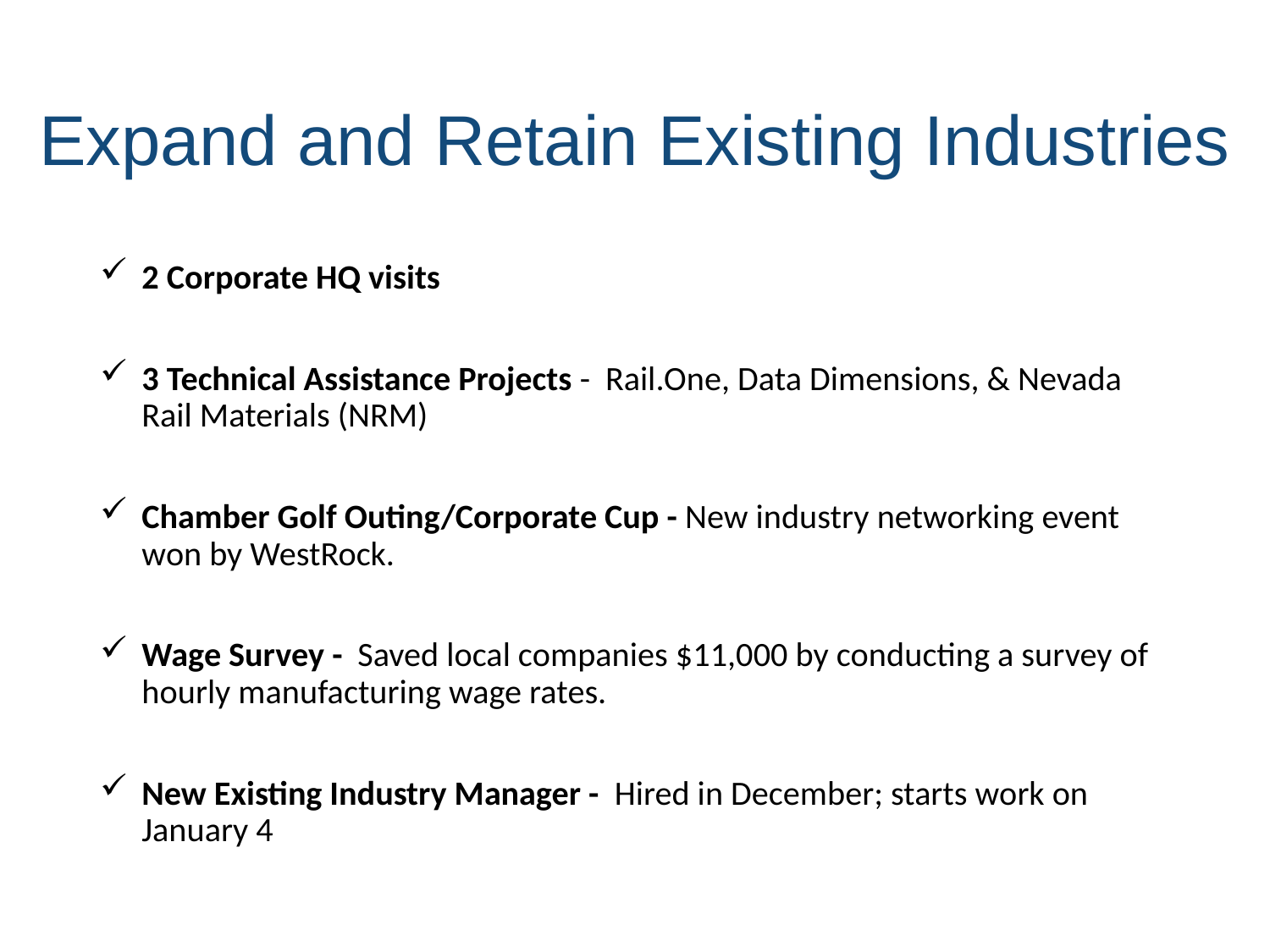

# Expand and Retain Existing Industries
2 Corporate HQ visits

3 Technical Assistance Projects -  Rail.One, Data Dimensions, & Nevada Rail Materials (NRM)

Chamber Golf Outing/Corporate Cup - New industry networking event won by WestRock.

Wage Survey -  Saved local companies $11,000 by conducting a survey of hourly manufacturing wage rates.

New Existing Industry Manager -  Hired in December; starts work on January 4